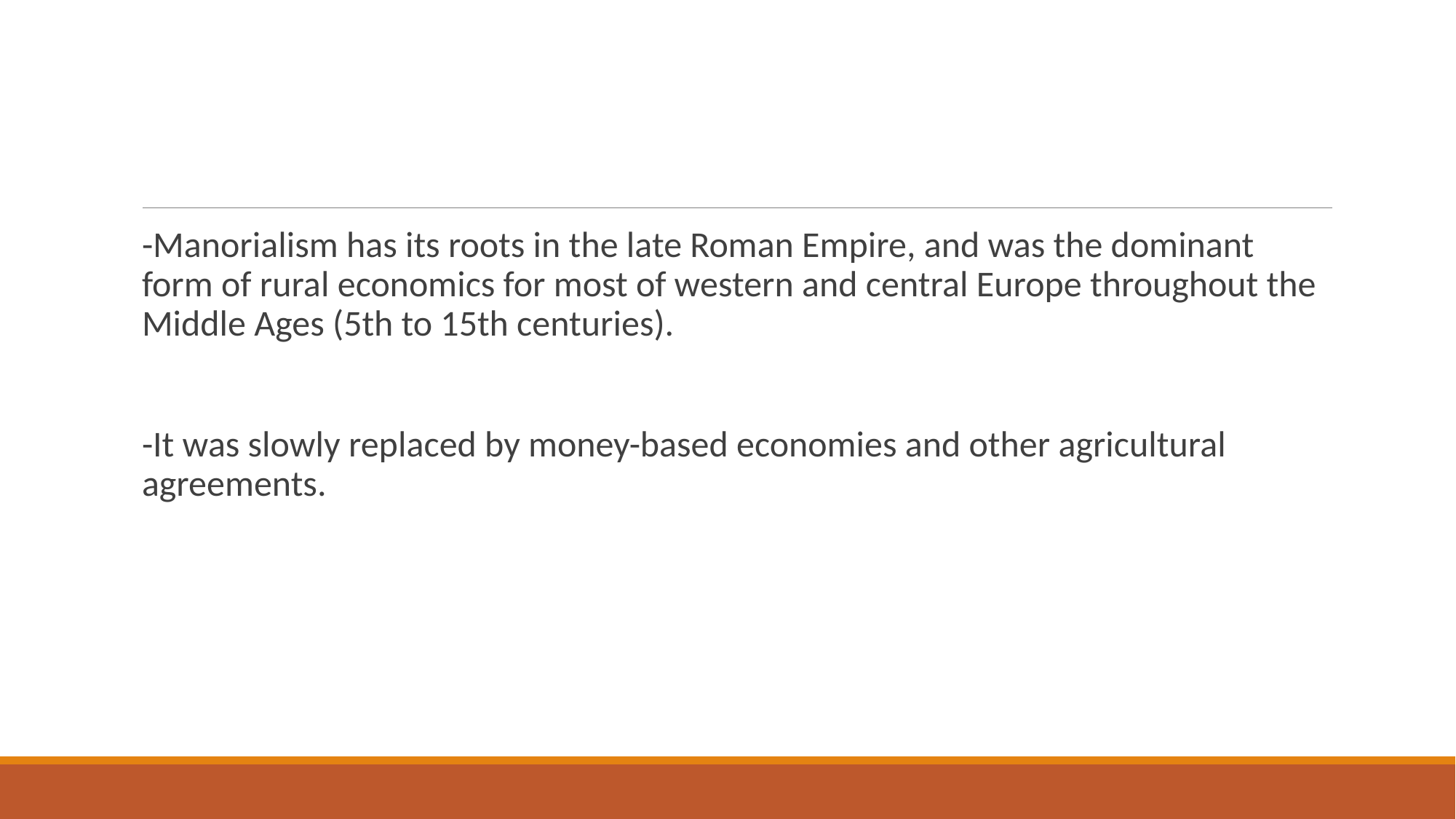

#
-Manorialism has its roots in the late Roman Empire, and was the dominant form of rural economics for most of western and central Europe throughout the Middle Ages (5th to 15th centuries).

-It was slowly replaced by money-based economies and other agricultural agreements.